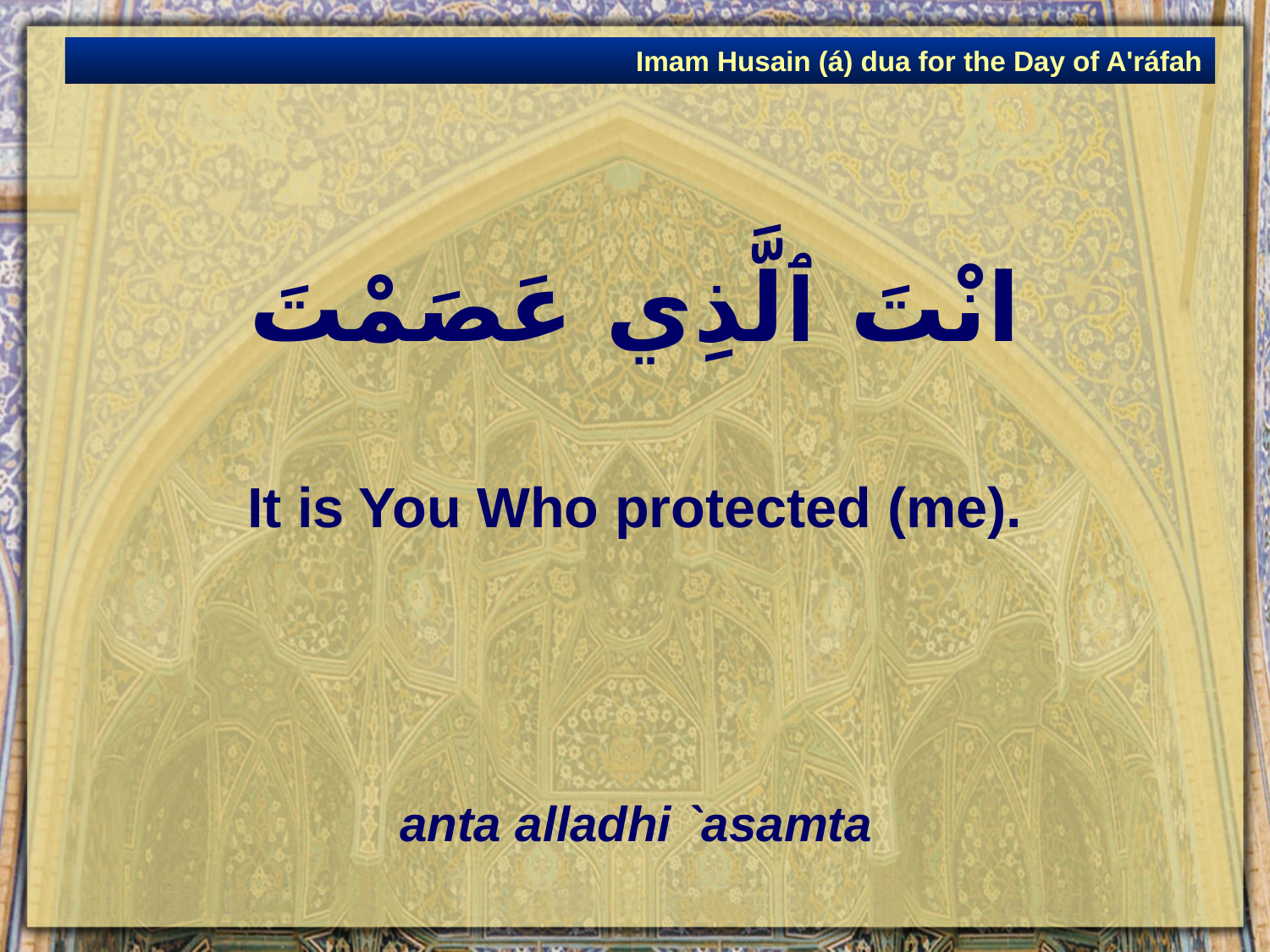

Imam Husain (á) dua for the Day of A'ráfah
# انْتَ ٱلَّذِي عَصَمْتَ
It is You Who protected (me).
anta alladhi `asamta